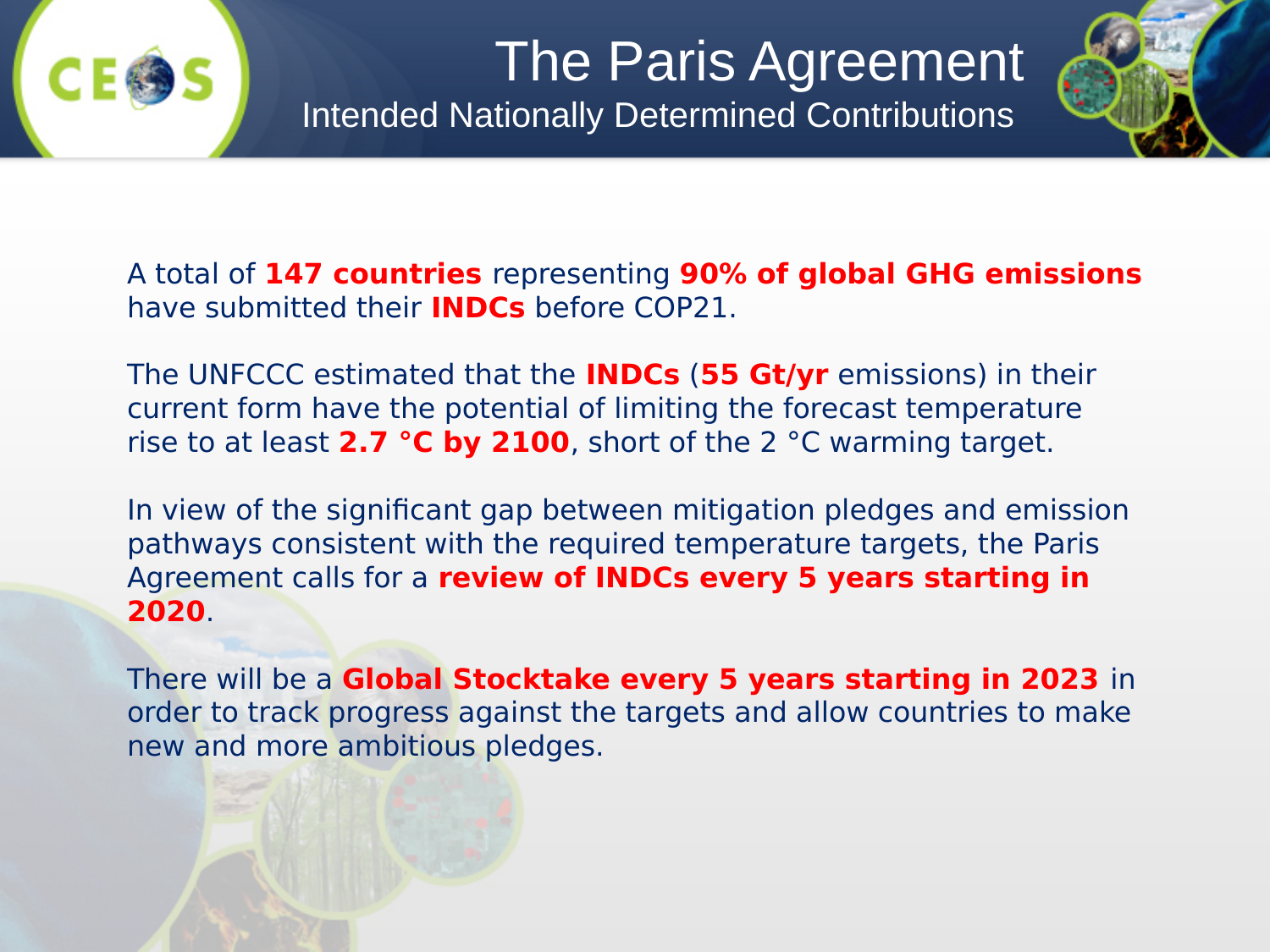

The Paris Agreement
Intended Nationally Determined Contributions
A total of 147 countries representing 90% of global GHG emissions have submitted their INDCs before COP21.

The UNFCCC estimated that the INDCs (55 Gt/yr emissions) in their current form have the potential of limiting the forecast temperature rise to at least 2.7 °C by 2100, short of the 2 °C warming target.

In view of the significant gap between mitigation pledges and emission pathways consistent with the required temperature targets, the Paris Agreement calls for a review of INDCs every 5 years starting in 2020.

There will be a Global Stocktake every 5 years starting in 2023 in order to track progress against the targets and allow countries to make new and more ambitious pledges.